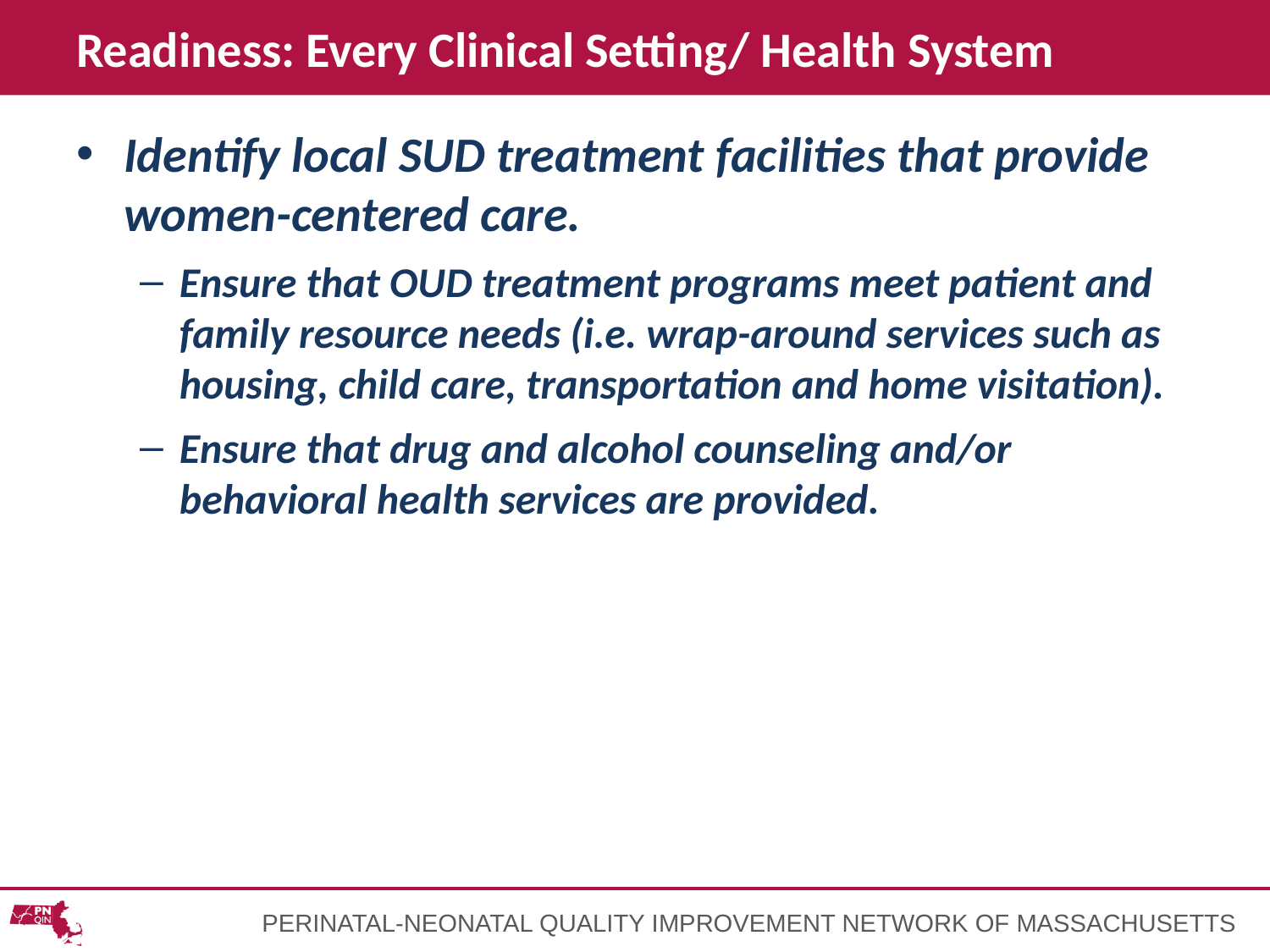

# Readiness: Every Clinical Setting/ Health System
Identify local SUD treatment facilities that provide women-centered care.
Ensure that OUD treatment programs meet patient and family resource needs (i.e. wrap-around services such as housing, child care, transportation and home visitation).
Ensure that drug and alcohol counseling and/or behavioral health services are provided.